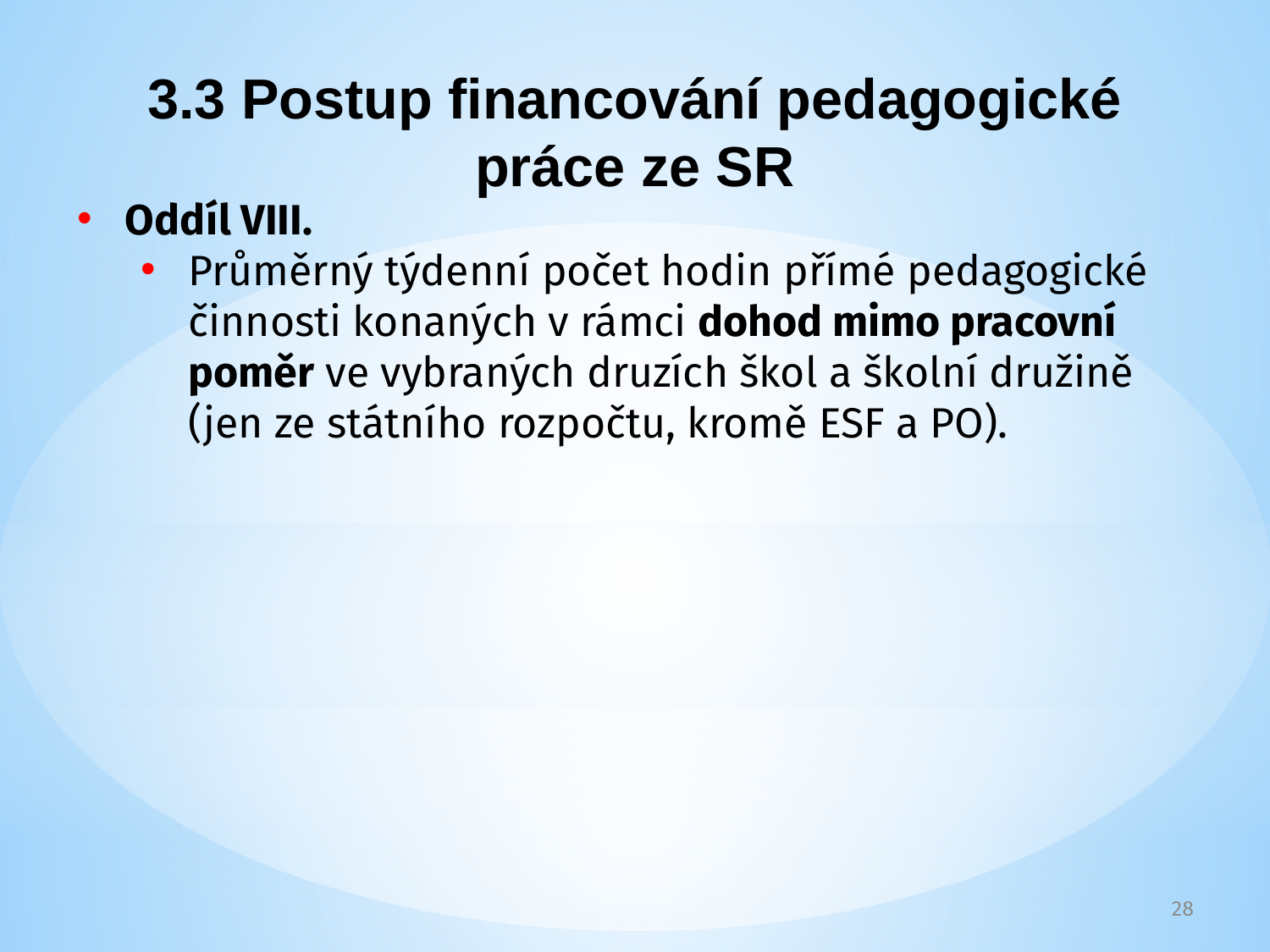

3.3 Postup financování pedagogické práce ze SR
Oddíl VIII.
Průměrný týdenní počet hodin přímé pedagogické činnosti konaných v rámci dohod mimo pracovní poměr ve vybraných druzích škol a školní družině (jen ze státního rozpočtu, kromě ESF a PO).

28